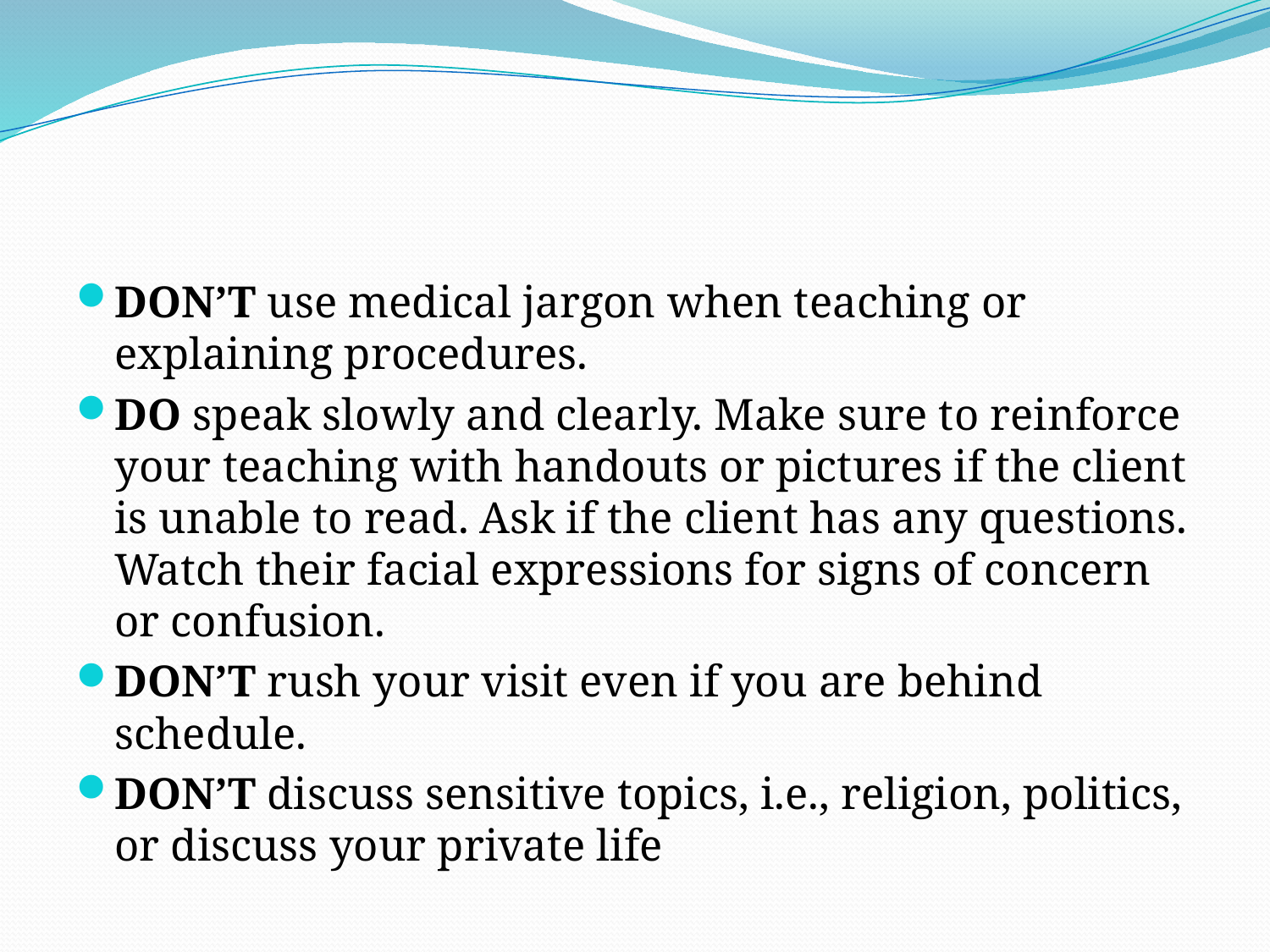

#
DON’T use medical jargon when teaching or explaining procedures.
DO speak slowly and clearly. Make sure to reinforce your teaching with handouts or pictures if the client is unable to read. Ask if the client has any questions. Watch their facial expressions for signs of concern or confusion.
DON’T rush your visit even if you are behind schedule.
DON’T discuss sensitive topics, i.e., religion, politics, or discuss your private life